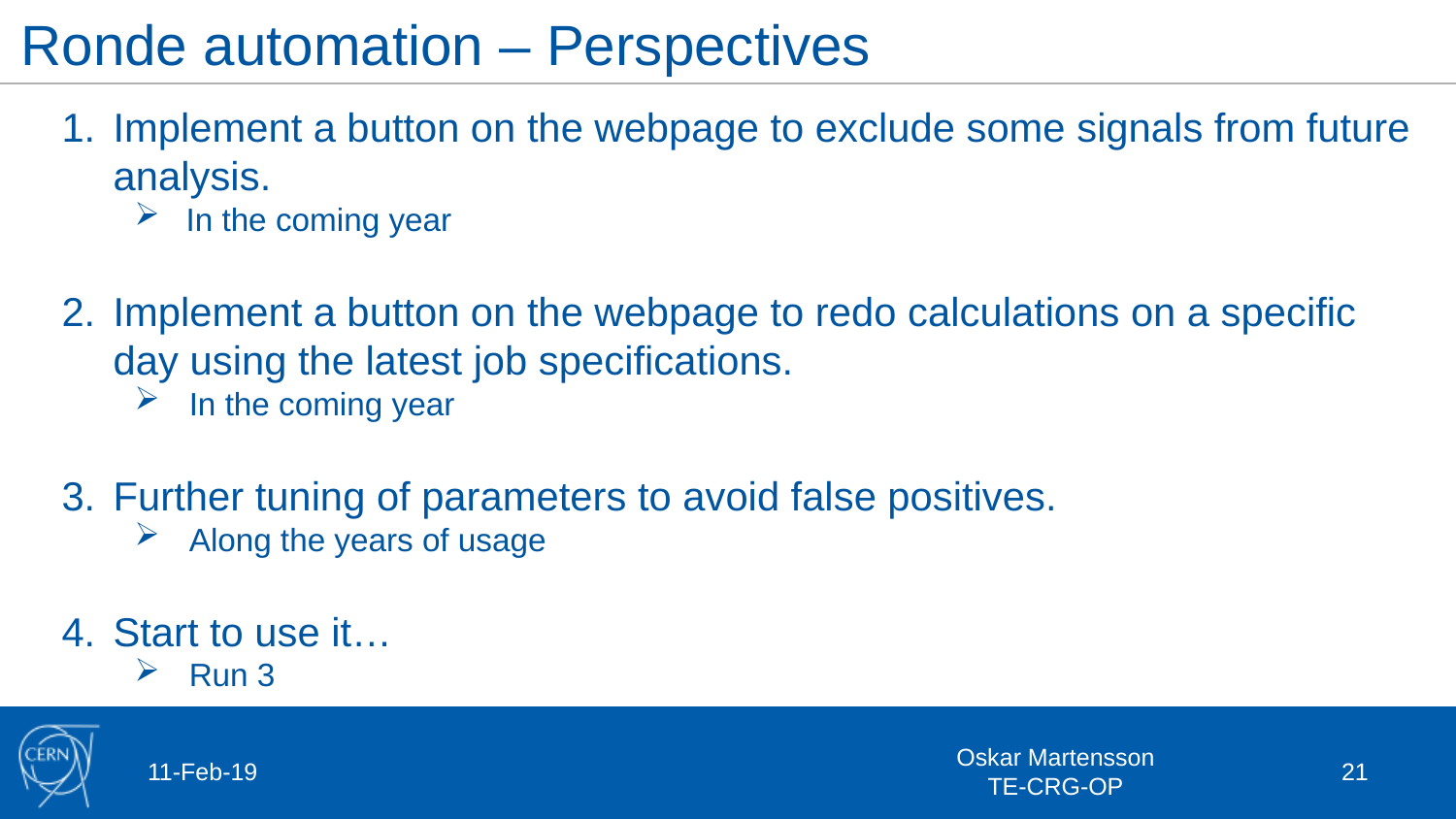

Ronde automation – Perspectives
Implement a button on the webpage to exclude some signals from future analysis.
In the coming year

Implement a button on the webpage to redo calculations on a specific day using the latest job specifications.
In the coming year

Further tuning of parameters to avoid false positives.
Along the years of usage

Start to use it…
Run 3
11-Feb-19
Oskar Martensson
TE-CRG-OP
21